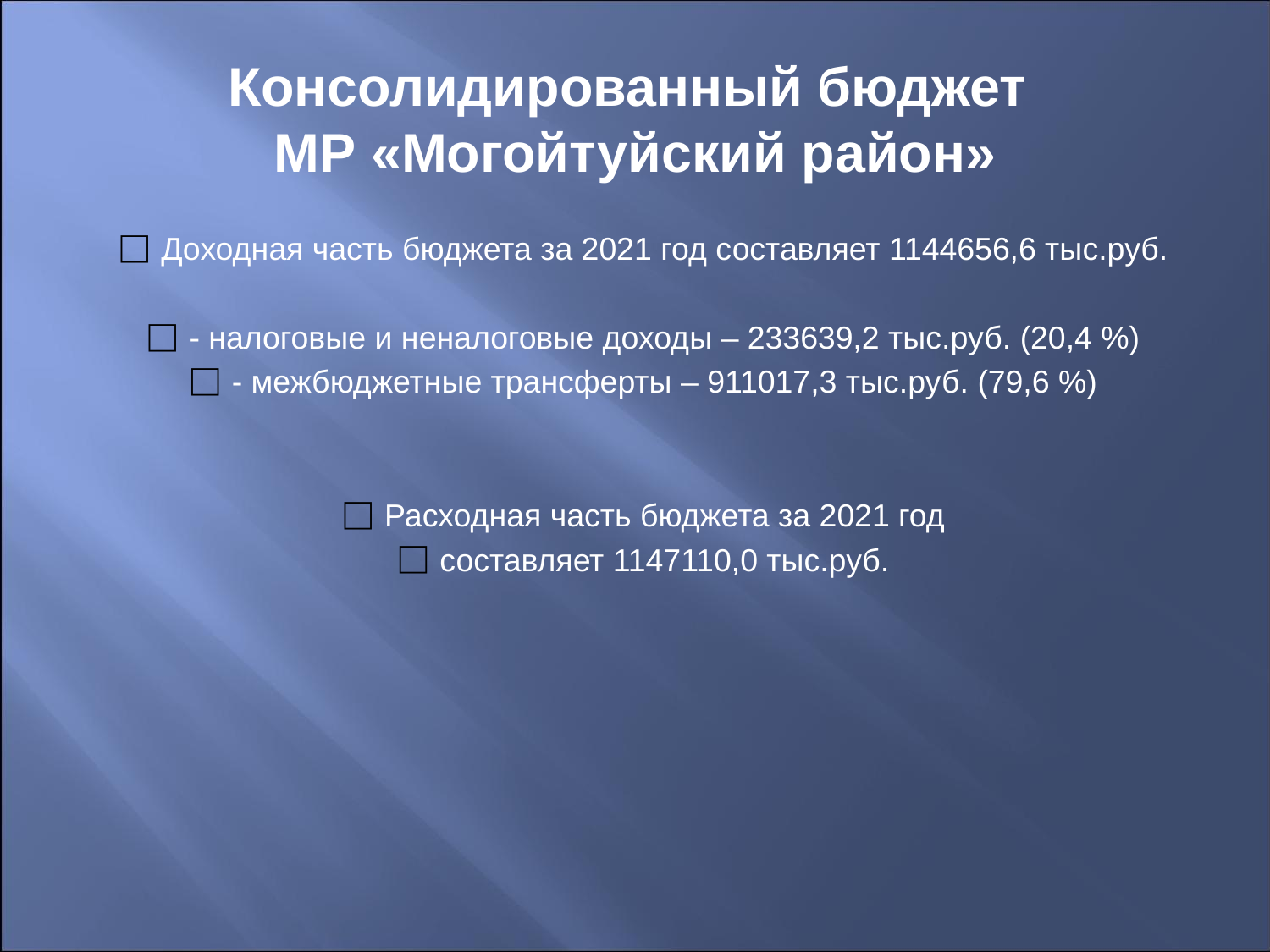

# Консолидированный бюджет МР «Могойтуйский район»
Доходная часть бюджета за 2021 год составляет 1144656,6 тыс.руб.

- налоговые и неналоговые доходы – 233639,2 тыс.руб. (20,4 %)
- межбюджетные трансферты – 911017,3 тыс.руб. (79,6 %)

Расходная часть бюджета за 2021 год
составляет 1147110,0 тыс.руб.